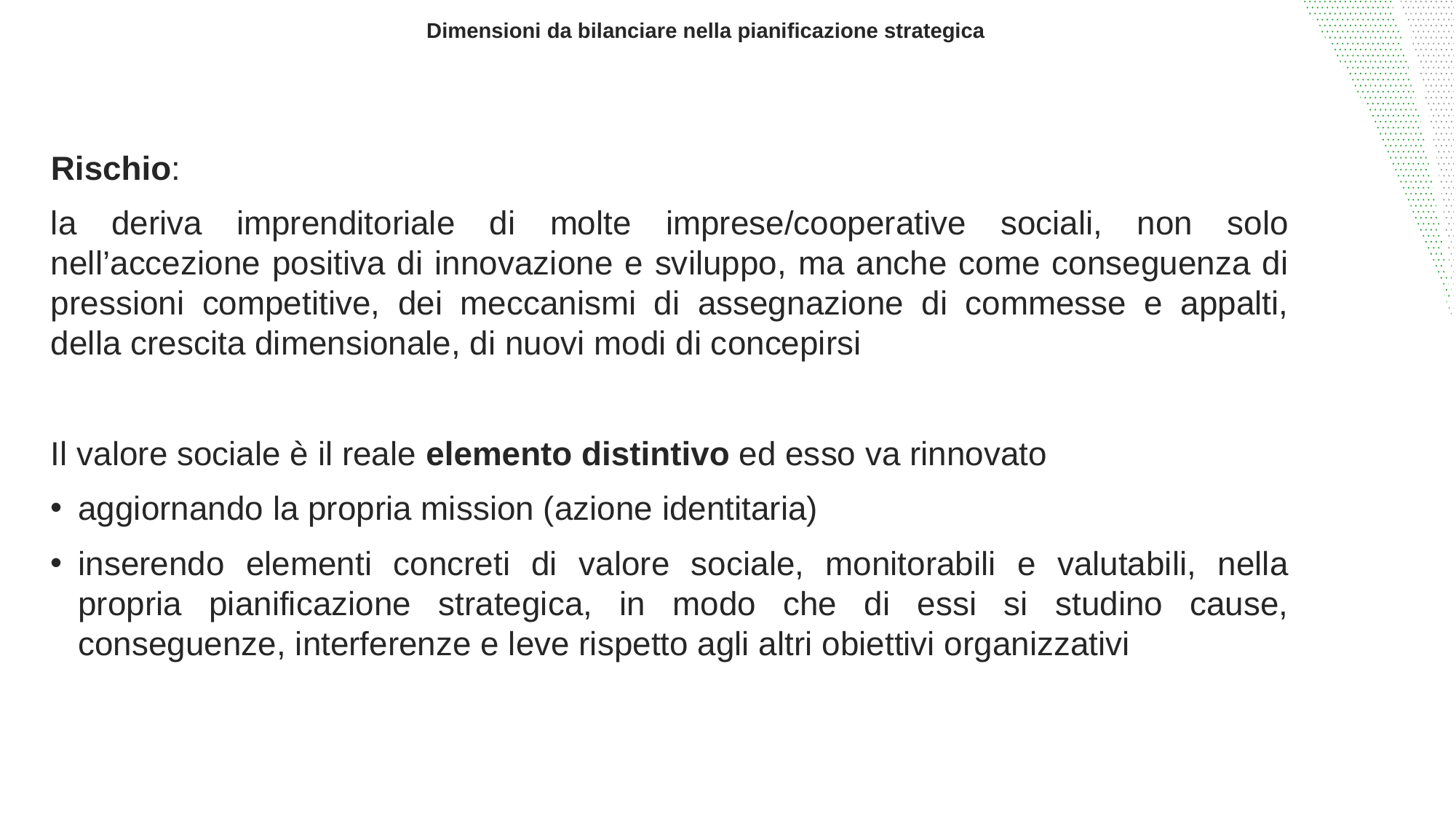

Dimensioni da bilanciare nella pianificazione strategica
Rischio:
la deriva imprenditoriale di molte imprese/cooperative sociali, non solo nell’accezione positiva di innovazione e sviluppo, ma anche come conseguenza di pressioni competitive, dei meccanismi di assegnazione di commesse e appalti, della crescita dimensionale, di nuovi modi di concepirsi

Il valore sociale è il reale elemento distintivo ed esso va rinnovato
aggiornando la propria mission (azione identitaria)
inserendo elementi concreti di valore sociale, monitorabili e valutabili, nella propria pianificazione strategica, in modo che di essi si studino cause, conseguenze, interferenze e leve rispetto agli altri obiettivi organizzativi